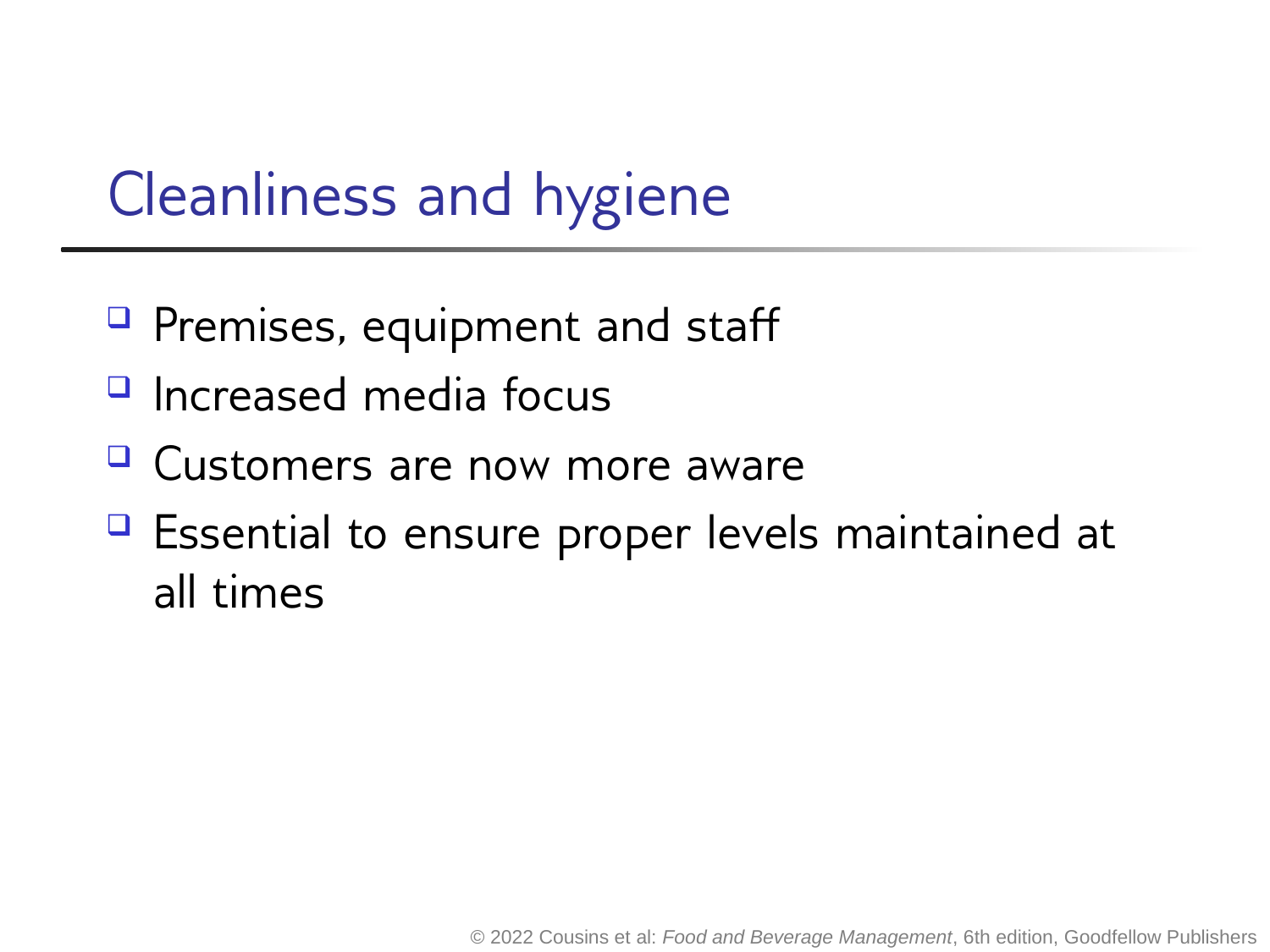

# Cleanliness and hygiene
Premises, equipment and staff
Increased media focus
Customers are now more aware
Essential to ensure proper levels maintained at all times